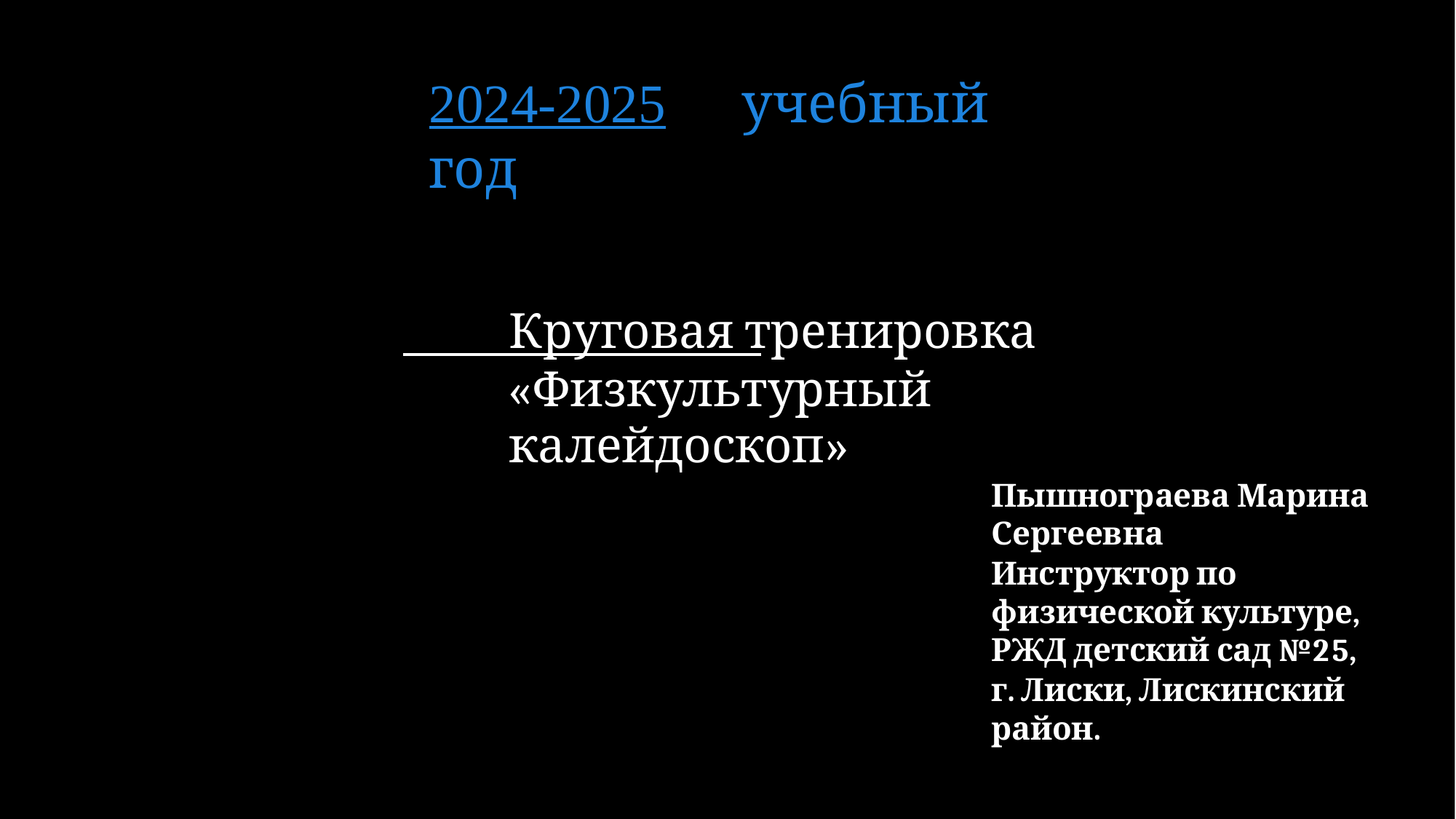

# 2024-2025	 учебный год
Круговая тренировка
«Физкультурный калейдоскоп»

Пышнограева Марина Сергеевна
Инструктор по физической культуре, РЖД детский сад №25,
г. Лиски, Лискинский район.